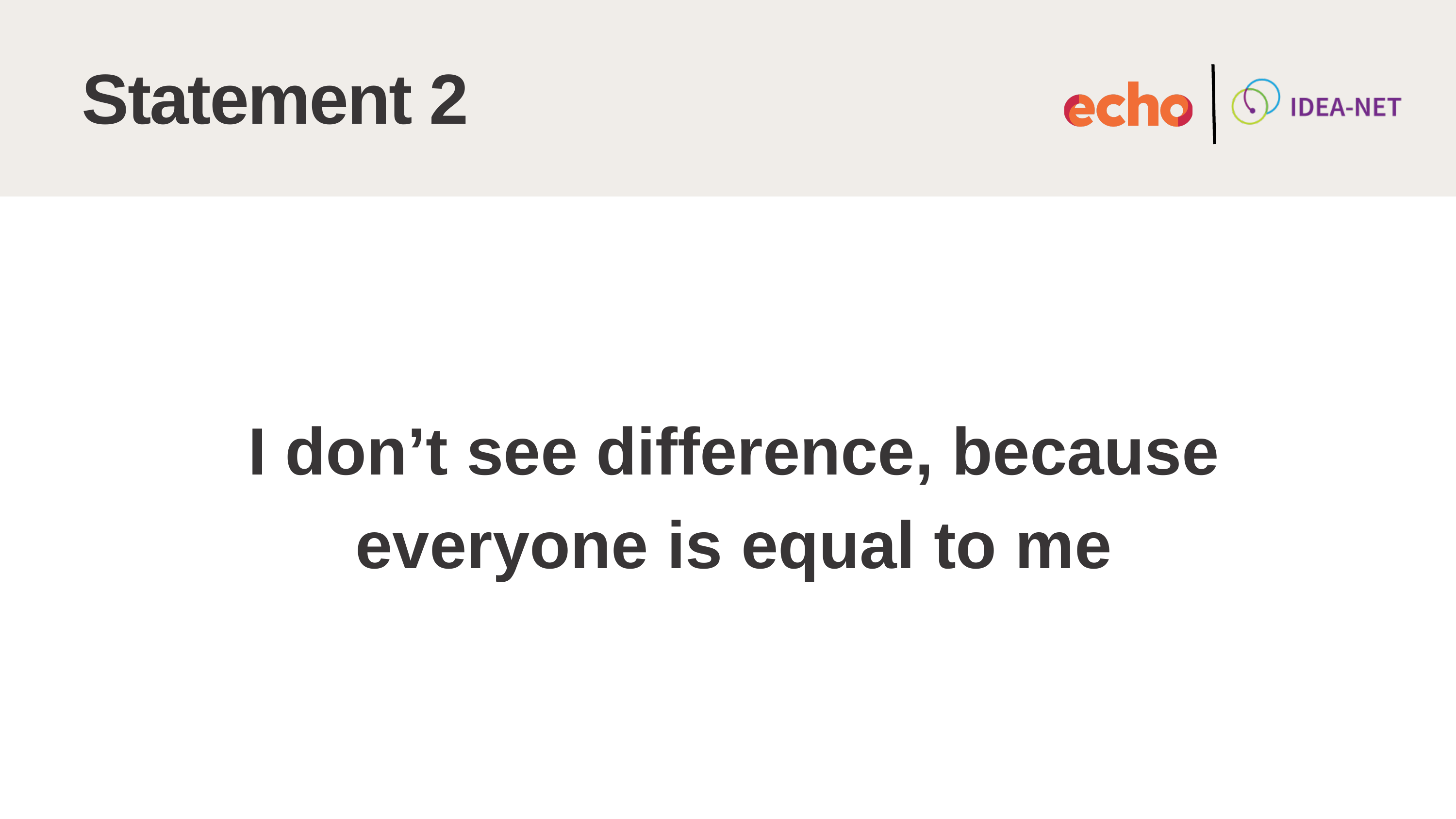

Statement 2

I don’t see difference, because everyone is equal to me